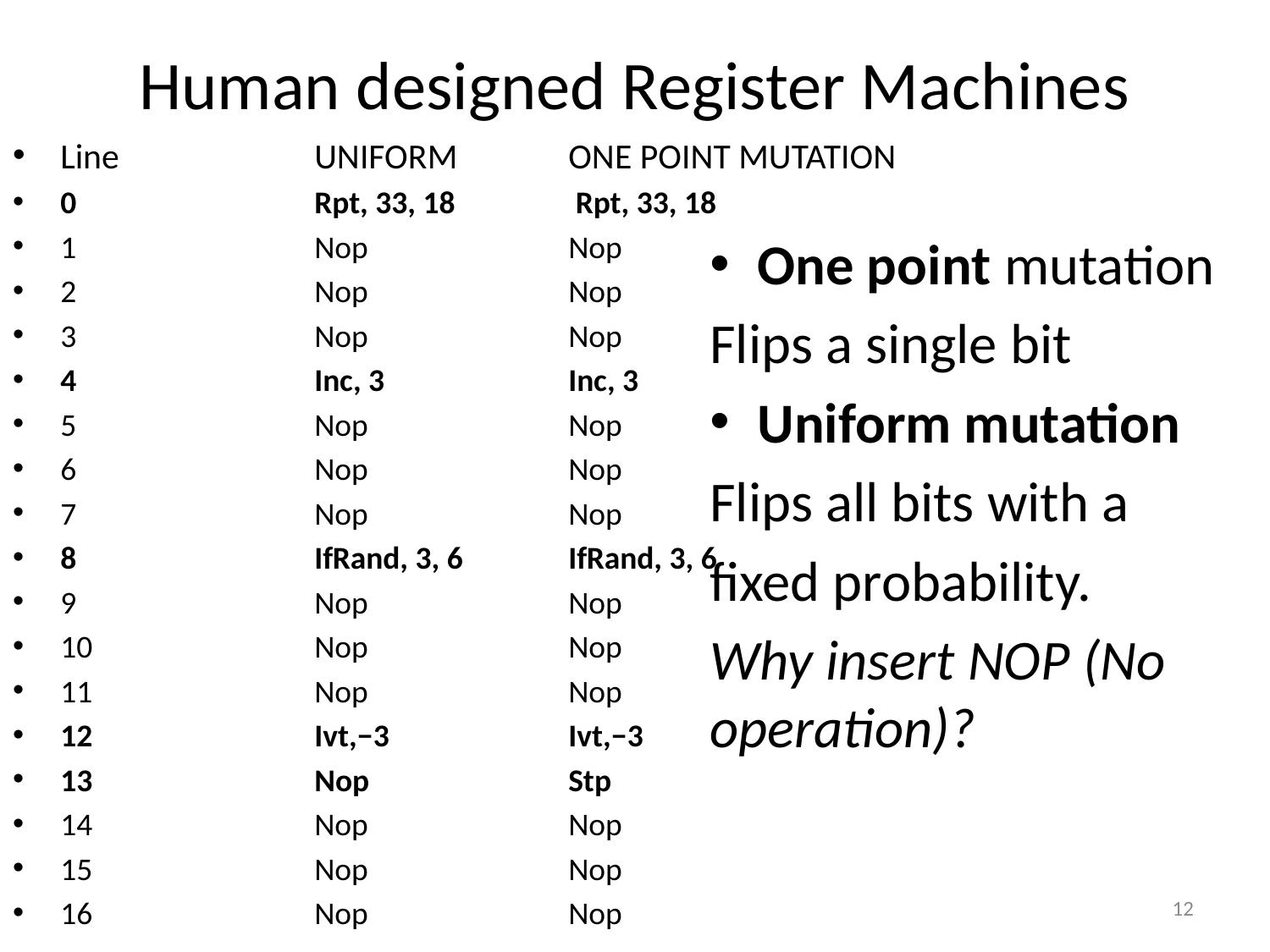

# Human designed Register Machines
Line 		UNIFORM 	ONE POINT MUTATION
0 		Rpt, 33, 18	 Rpt, 33, 18
1 		Nop 		Nop
2 		Nop 		Nop
3 		Nop 		Nop
4 		Inc, 3 		Inc, 3
5 		Nop 		Nop
6 		Nop 		Nop
7 		Nop 		Nop
8 		IfRand, 3, 6 	IfRand, 3, 6
9 		Nop 		Nop
10 		Nop 		Nop
11 		Nop 		Nop
12 		Ivt,−3 		Ivt,−3
13 		Nop 		Stp
14 		Nop 		Nop
15 		Nop 		Nop
16 		Nop 		Nop
One point mutation
Flips a single bit
Uniform mutation
Flips all bits with a
fixed probability.
Why insert NOP (No operation)?

12